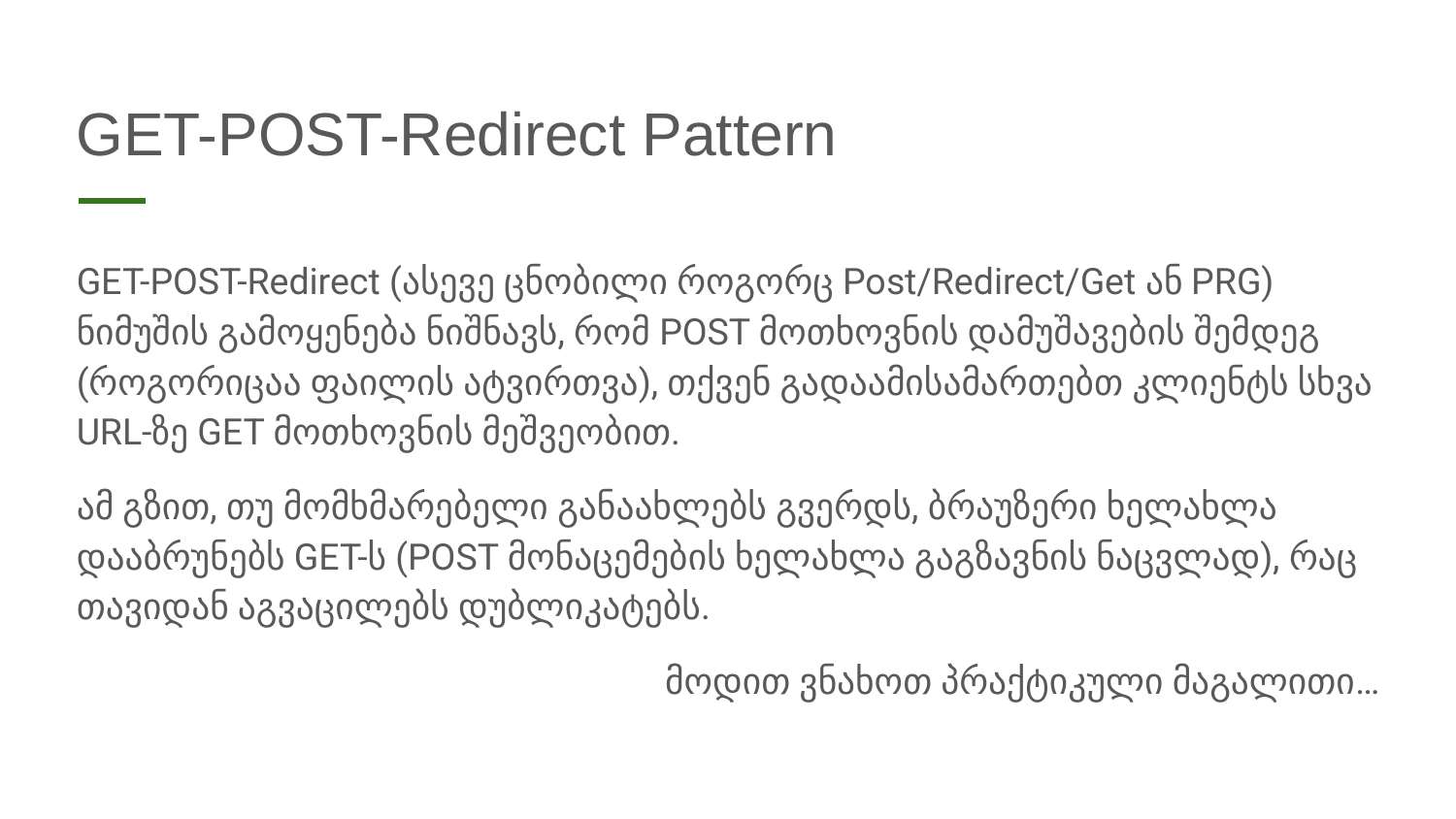

# GET-POST-Redirect Pattern
GET-POST-Redirect (ასევე ცნობილი როგორც Post/Redirect/Get ან PRG) ნიმუშის გამოყენება ნიშნავს, რომ POST მოთხოვნის დამუშავების შემდეგ (როგორიცაა ფაილის ატვირთვა), თქვენ გადაამისამართებთ კლიენტს სხვა URL-ზე GET მოთხოვნის მეშვეობით.
ამ გზით, თუ მომხმარებელი განაახლებს გვერდს, ბრაუზერი ხელახლა დააბრუნებს GET-ს (POST მონაცემების ხელახლა გაგზავნის ნაცვლად), რაც თავიდან აგვაცილებს დუბლიკატებს.
მოდით ვნახოთ პრაქტიკული მაგალითი…